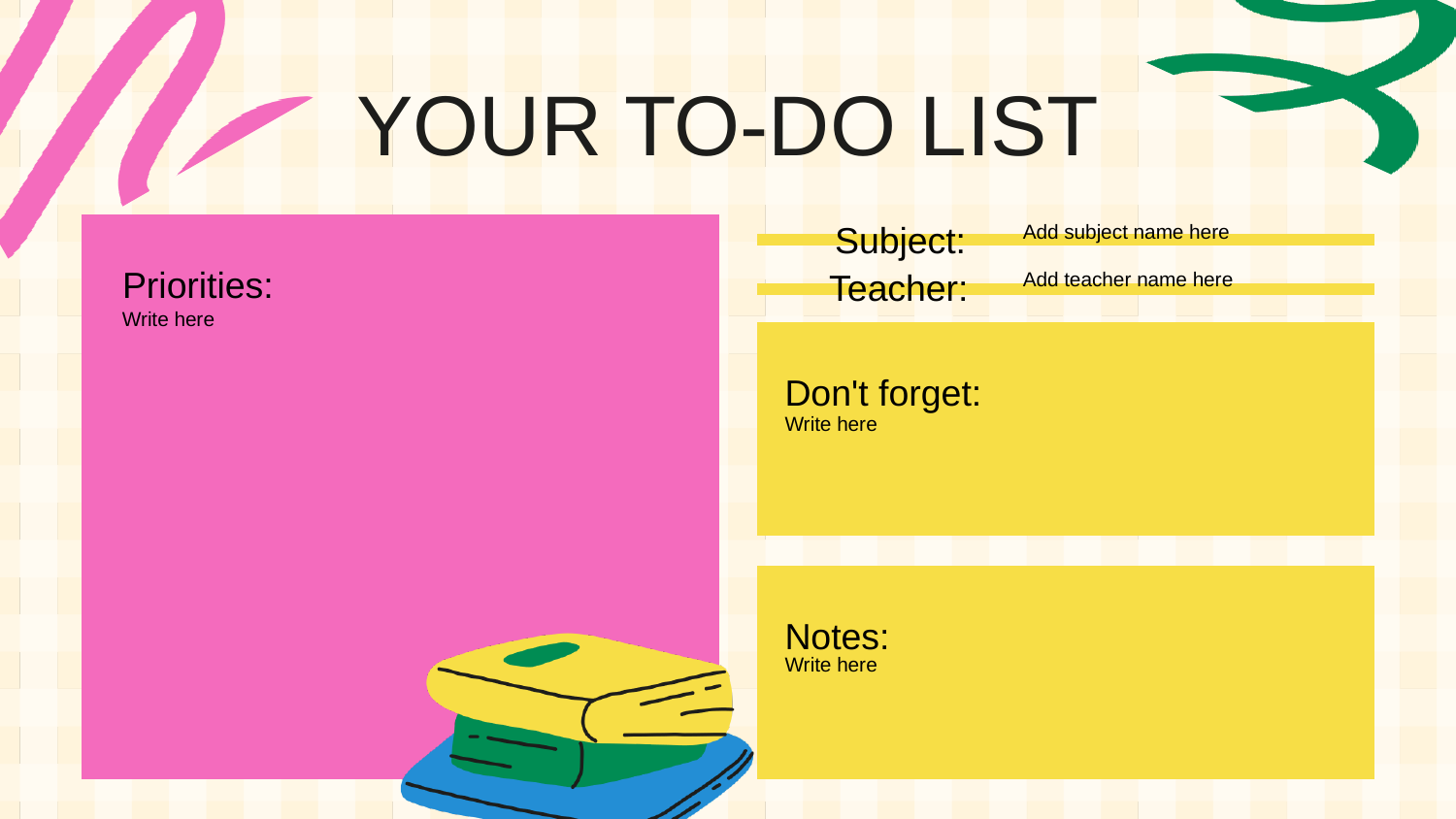

YOUR TO-DO LIST

Subject:
Add subject name here

Priorities:
Teacher:

Add teacher name here
Write here
Don't forget:
Write here

Notes:

Write here